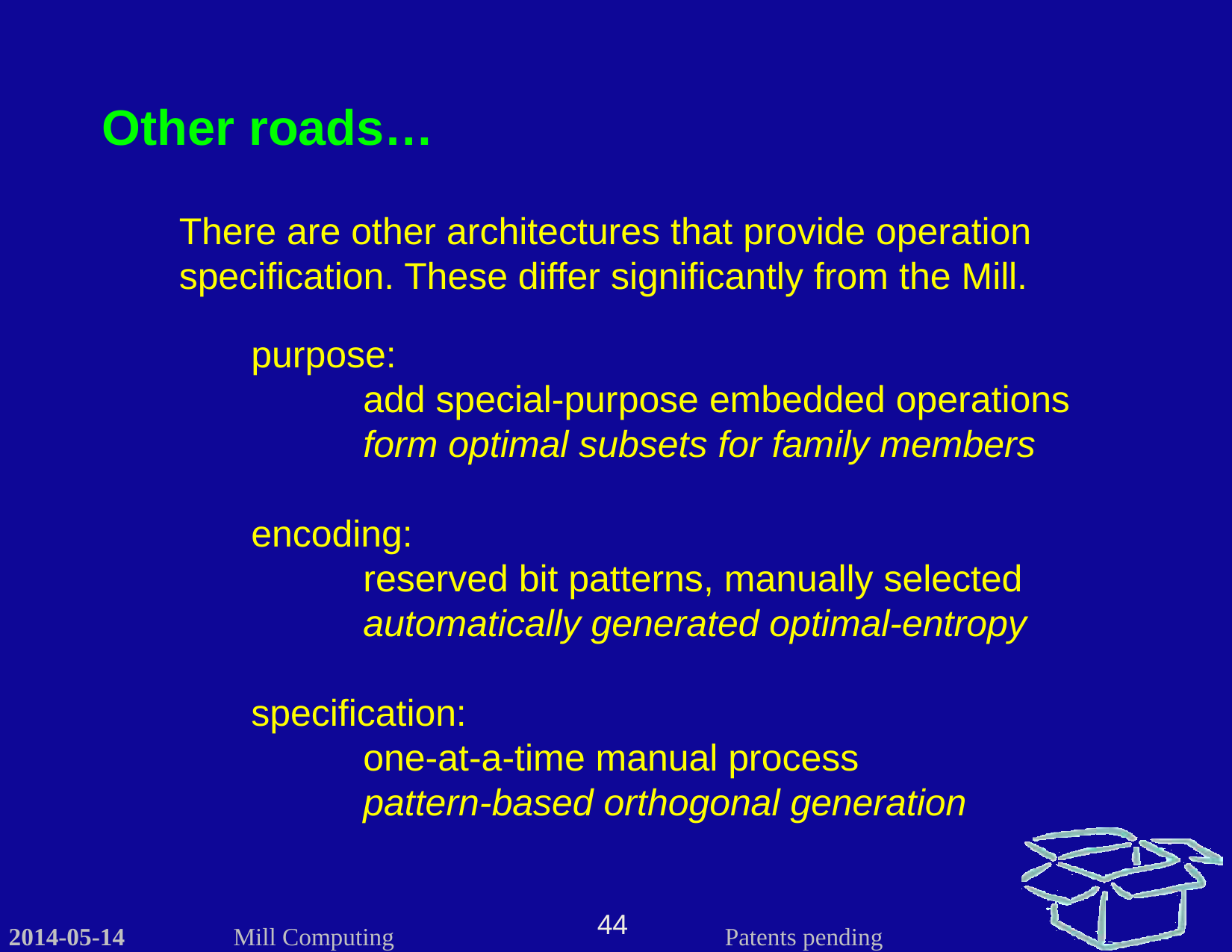

Other roads…
There are other architectures that provide operation specification. These differ significantly from the Mill.
purpose:
	add special-purpose embedded operations
	form optimal subsets for family members

encoding:
	reserved bit patterns, manually selected
	automatically generated optimal-entropy

specification:
	one-at-a-time manual process
	pattern-based orthogonal generation